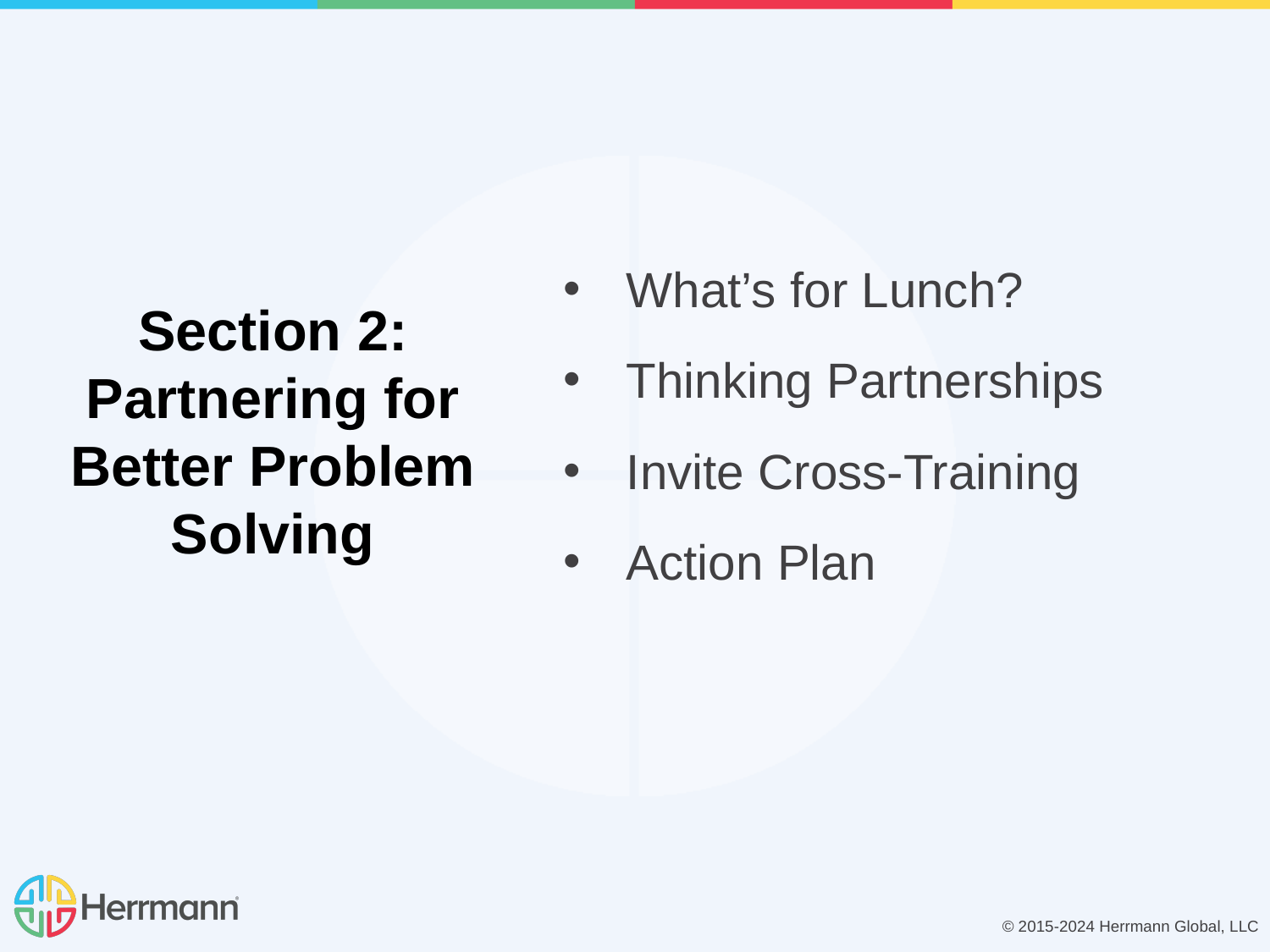

What’s for Lunch?
Thinking Partnerships
Invite Cross-Training
Action Plan
# Section 2: Partnering for Better Problem Solving